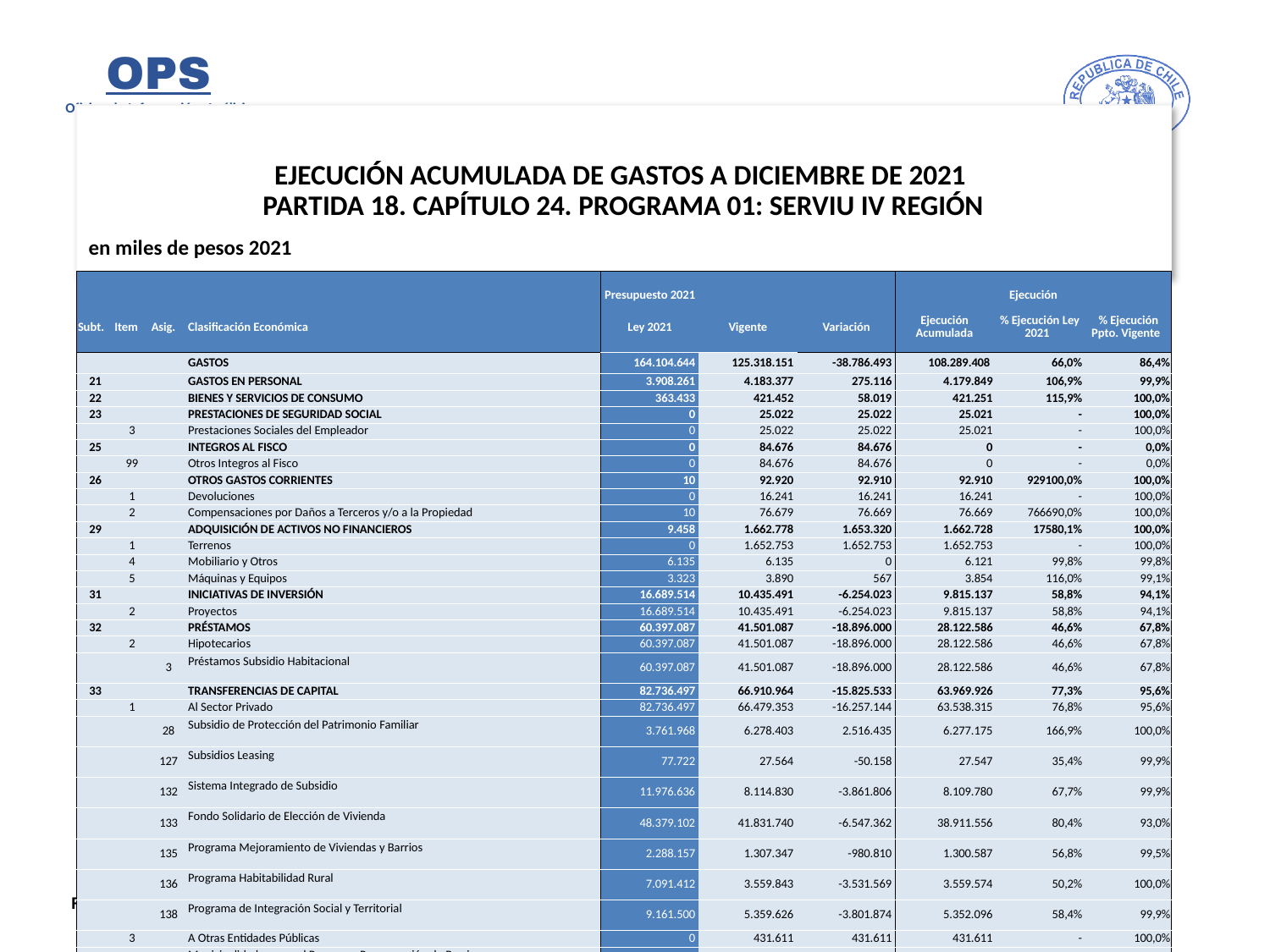

# EJECUCIÓN ACUMULADA DE GASTOS A DICIEMBRE DE 2021 PARTIDA 18. CAPÍTULO 24. PROGRAMA 01: SERVIU IV REGIÓN
en miles de pesos 2021
|  |  |  |  | Presupuesto 2021 |  |  | Ejecución |  |  |
| --- | --- | --- | --- | --- | --- | --- | --- | --- | --- |
| Subt. | Item | Asig. | Clasificación Económica | Ley 2021 | Vigente | Variación | Ejecución Acumulada | % Ejecución Ley 2021 | % Ejecución Ppto. Vigente |
|  |  |  | GASTOS | 164.104.644 | 125.318.151 | -38.786.493 | 108.289.408 | 66,0% | 86,4% |
| 21 |  |  | GASTOS EN PERSONAL | 3.908.261 | 4.183.377 | 275.116 | 4.179.849 | 106,9% | 99,9% |
| 22 |  |  | BIENES Y SERVICIOS DE CONSUMO | 363.433 | 421.452 | 58.019 | 421.251 | 115,9% | 100,0% |
| 23 |  |  | PRESTACIONES DE SEGURIDAD SOCIAL | 0 | 25.022 | 25.022 | 25.021 | - | 100,0% |
|  | 3 |  | Prestaciones Sociales del Empleador | 0 | 25.022 | 25.022 | 25.021 | - | 100,0% |
| 25 |  |  | INTEGROS AL FISCO | 0 | 84.676 | 84.676 | 0 | - | 0,0% |
|  | 99 |  | Otros Integros al Fisco | 0 | 84.676 | 84.676 | 0 | - | 0,0% |
| 26 |  |  | OTROS GASTOS CORRIENTES | 10 | 92.920 | 92.910 | 92.910 | 929100,0% | 100,0% |
|  | 1 |  | Devoluciones | 0 | 16.241 | 16.241 | 16.241 | - | 100,0% |
|  | 2 |  | Compensaciones por Daños a Terceros y/o a la Propiedad | 10 | 76.679 | 76.669 | 76.669 | 766690,0% | 100,0% |
| 29 |  |  | ADQUISICIÓN DE ACTIVOS NO FINANCIEROS | 9.458 | 1.662.778 | 1.653.320 | 1.662.728 | 17580,1% | 100,0% |
|  | 1 |  | Terrenos | 0 | 1.652.753 | 1.652.753 | 1.652.753 | - | 100,0% |
|  | 4 |  | Mobiliario y Otros | 6.135 | 6.135 | 0 | 6.121 | 99,8% | 99,8% |
|  | 5 |  | Máquinas y Equipos | 3.323 | 3.890 | 567 | 3.854 | 116,0% | 99,1% |
| 31 |  |  | INICIATIVAS DE INVERSIÓN | 16.689.514 | 10.435.491 | -6.254.023 | 9.815.137 | 58,8% | 94,1% |
|  | 2 |  | Proyectos | 16.689.514 | 10.435.491 | -6.254.023 | 9.815.137 | 58,8% | 94,1% |
| 32 |  |  | PRÉSTAMOS | 60.397.087 | 41.501.087 | -18.896.000 | 28.122.586 | 46,6% | 67,8% |
|  | 2 |  | Hipotecarios | 60.397.087 | 41.501.087 | -18.896.000 | 28.122.586 | 46,6% | 67,8% |
|  |  | 3 | Préstamos Subsidio Habitacional | 60.397.087 | 41.501.087 | -18.896.000 | 28.122.586 | 46,6% | 67,8% |
| 33 |  |  | TRANSFERENCIAS DE CAPITAL | 82.736.497 | 66.910.964 | -15.825.533 | 63.969.926 | 77,3% | 95,6% |
|  | 1 |  | Al Sector Privado | 82.736.497 | 66.479.353 | -16.257.144 | 63.538.315 | 76,8% | 95,6% |
|  |  | 28 | Subsidio de Protección del Patrimonio Familiar | 3.761.968 | 6.278.403 | 2.516.435 | 6.277.175 | 166,9% | 100,0% |
|  |  | 127 | Subsidios Leasing | 77.722 | 27.564 | -50.158 | 27.547 | 35,4% | 99,9% |
|  |  | 132 | Sistema Integrado de Subsidio | 11.976.636 | 8.114.830 | -3.861.806 | 8.109.780 | 67,7% | 99,9% |
|  |  | 133 | Fondo Solidario de Elección de Vivienda | 48.379.102 | 41.831.740 | -6.547.362 | 38.911.556 | 80,4% | 93,0% |
|  |  | 135 | Programa Mejoramiento de Viviendas y Barrios | 2.288.157 | 1.307.347 | -980.810 | 1.300.587 | 56,8% | 99,5% |
|  |  | 136 | Programa Habitabilidad Rural | 7.091.412 | 3.559.843 | -3.531.569 | 3.559.574 | 50,2% | 100,0% |
|  |  | 138 | Programa de Integración Social y Territorial | 9.161.500 | 5.359.626 | -3.801.874 | 5.352.096 | 58,4% | 99,9% |
|  | 3 |  | A Otras Entidades Públicas | 0 | 431.611 | 431.611 | 431.611 | - | 100,0% |
|  |  | 102 | Municipalidades para el Programa Recuperación de Barrios | 0 | 431.611 | 431.611 | 431.611 | - | 100,0% |
| 34 |  |  | SERVICIO DE LA DEUDA | 384 | 384 | 0 | 0 | 0,0% | 0,0% |
|  | 7 |  | Deuda Flotante | 384 | 384 | 0 | 0 | 0,0% | 0,0% |
20